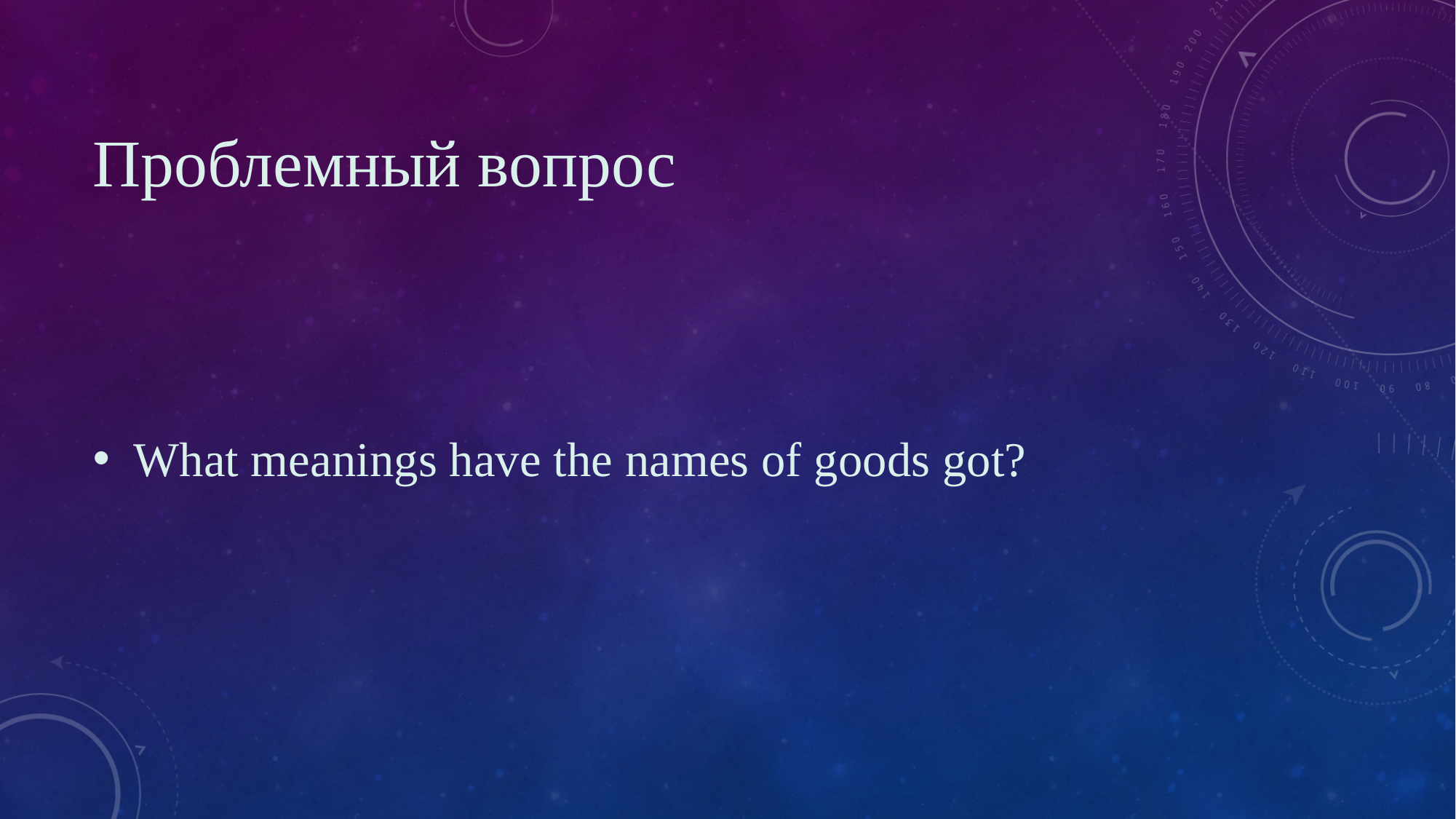

# Проблемный вопрос
What meanings have the names of goods got?